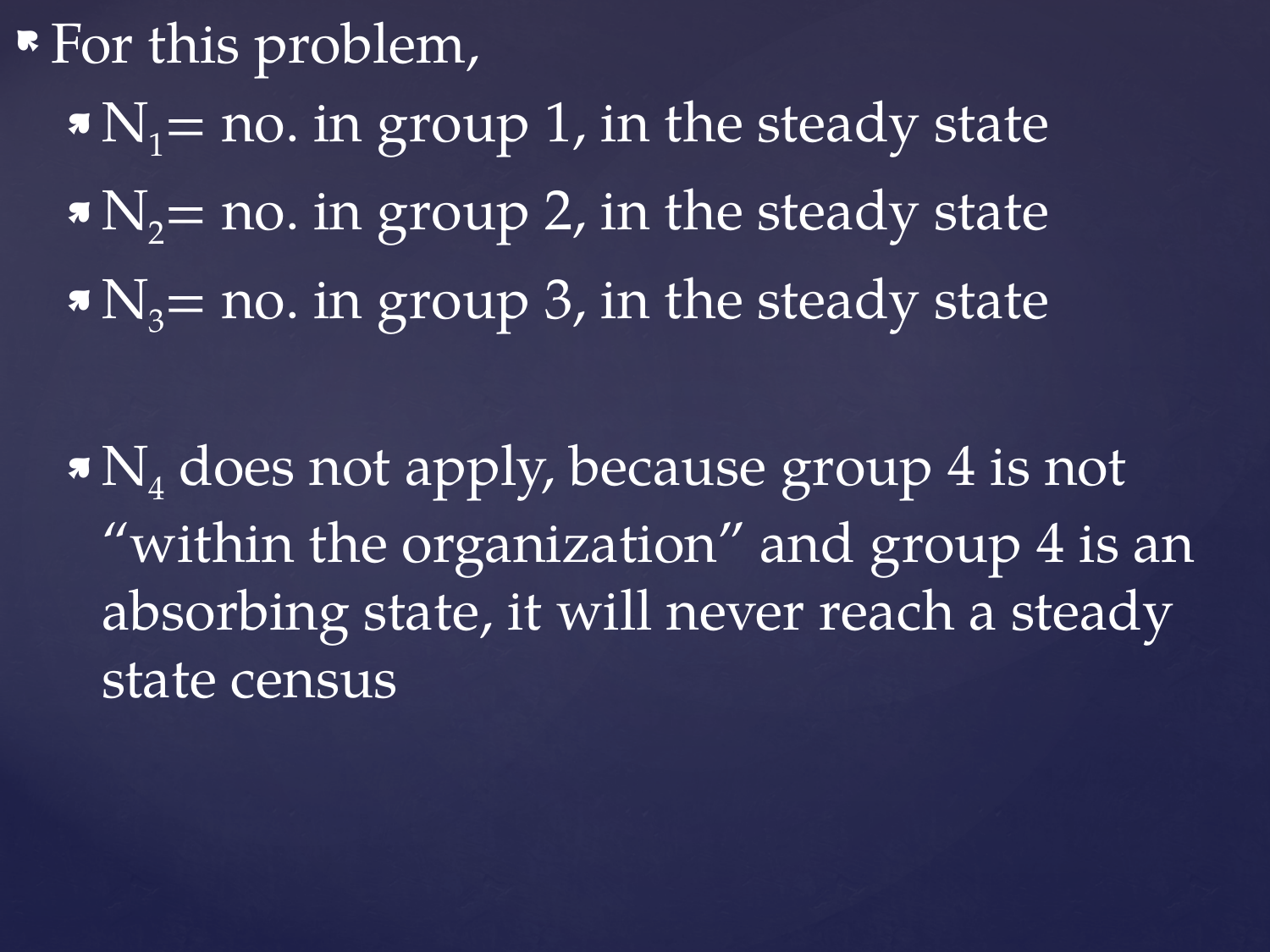

For this problem,
N1= no. in group 1, in the steady state
N2= no. in group 2, in the steady state
N3= no. in group 3, in the steady state

N4 does not apply, because group 4 is not “within the organization” and group 4 is an absorbing state, it will never reach a steady state census